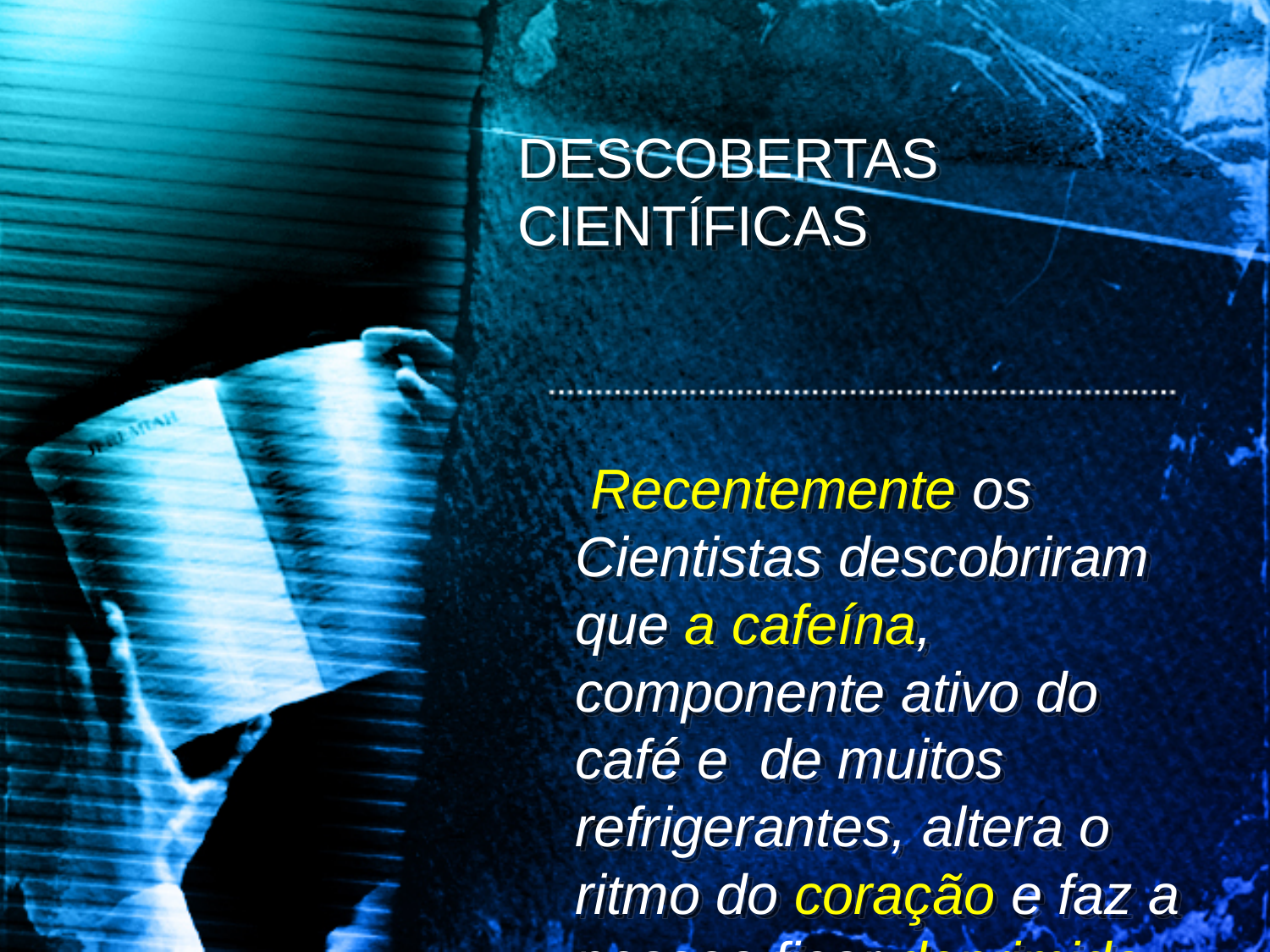

DESCOBERTAS CIENTÍFICAS
    Recentemente os Cientistas descobriram que a cafeína, componente ativo do café e  de muitos refrigerantes, altera o ritmo do coração e faz a pessoa ficar deprimida.